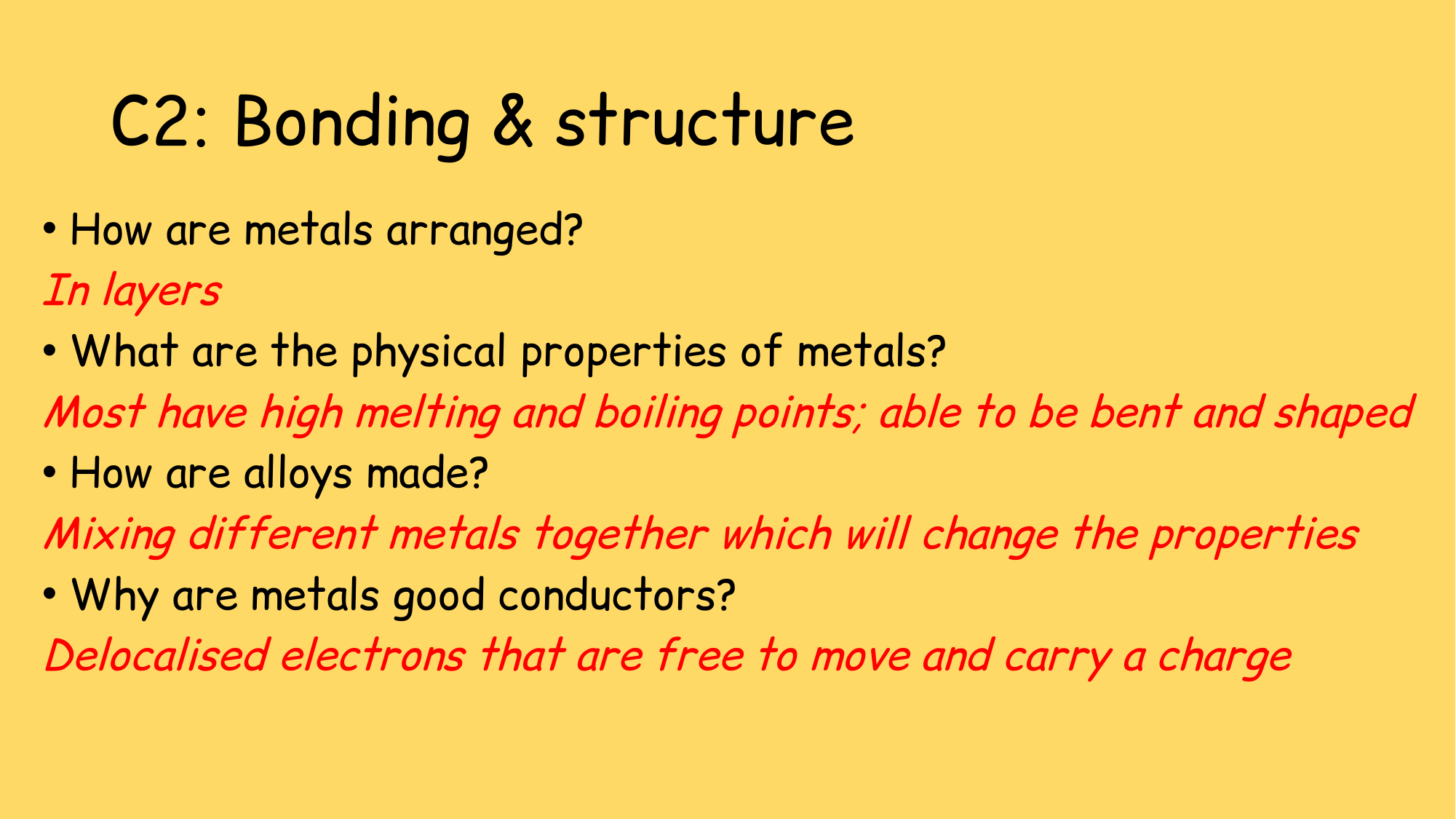

# C2: Bonding & structure
How are metals arranged?
In layers
What are the physical properties of metals?
Most have high melting and boiling points; able to be bent and shaped
How are alloys made?
Mixing different metals together which will change the properties
Why are metals good conductors?
Delocalised electrons that are free to move and carry a charge